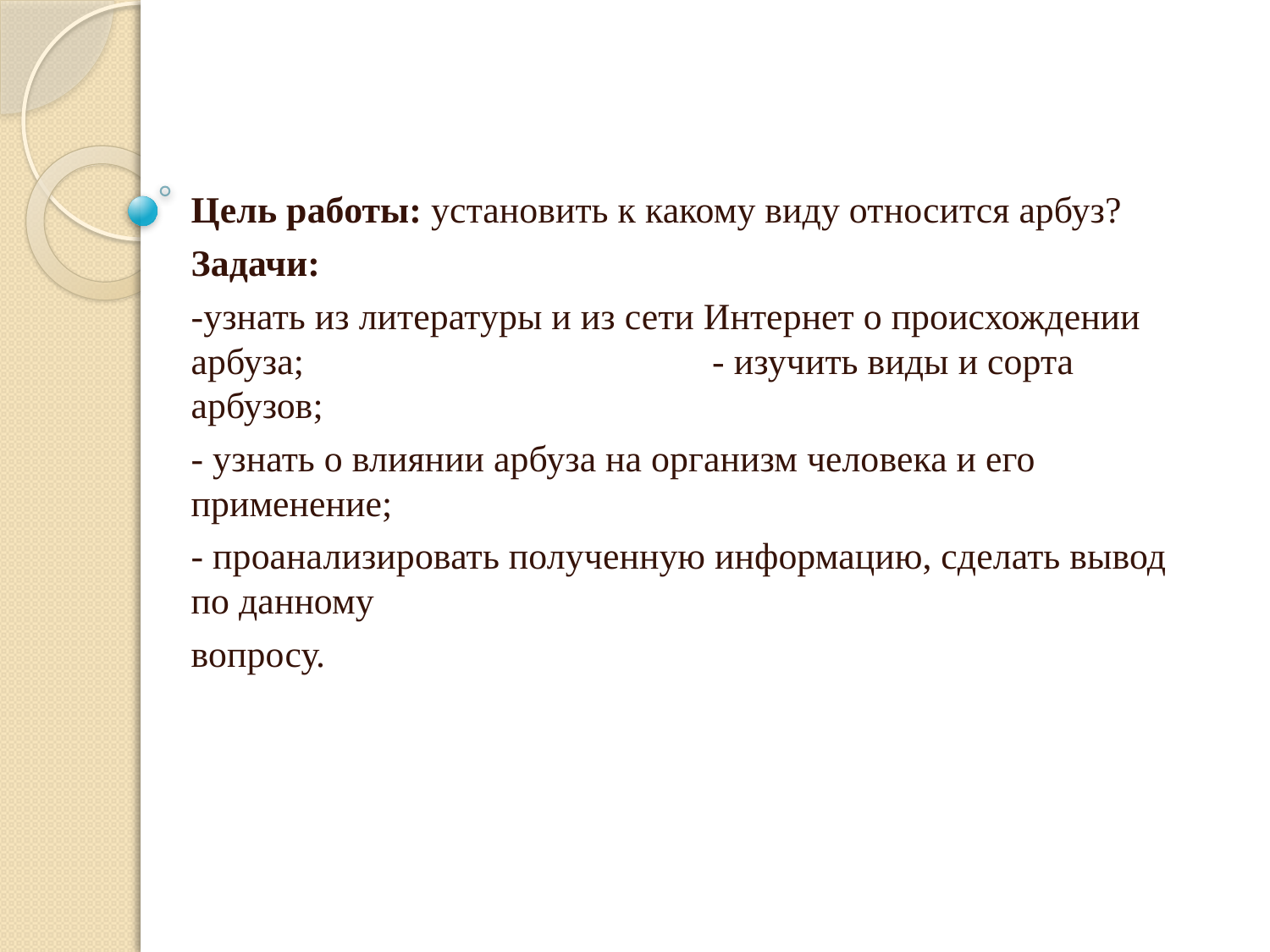

Цель работы: установить к какому виду относится арбуз?
Задачи:
-узнать из литературы и из сети Интернет о происхождении арбуза;                                            - изучить виды и сорта арбузов;
- узнать о влиянии арбуза на организм человека и его применение;
- проанализировать полученную информацию, сделать вывод по данному
вопросу.